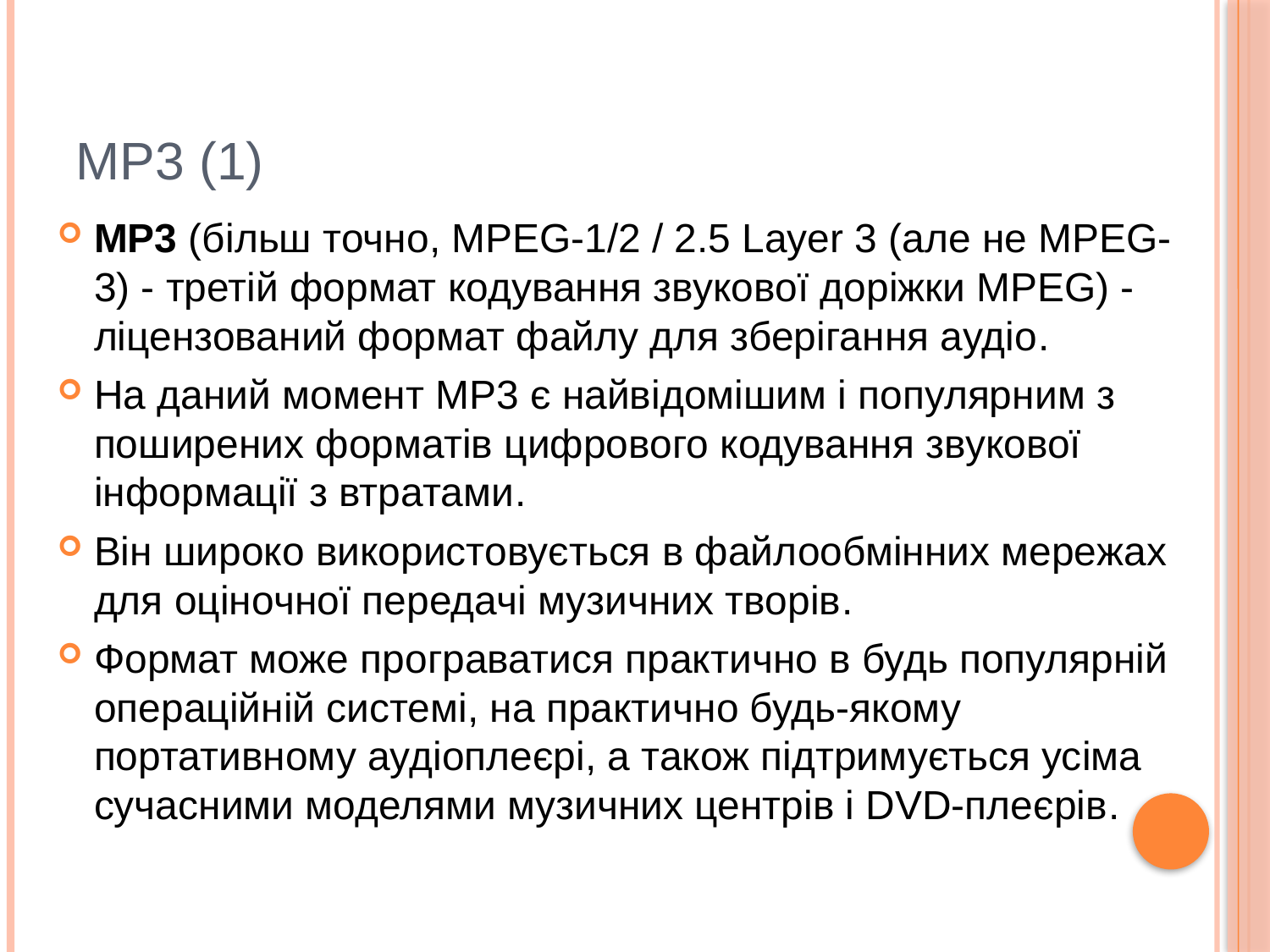

# MP3 (1)
MP3 (більш точно, MPEG-1/2 / 2.5 Layer 3 (але не MPEG-3) - третій формат кодування звукової доріжки MPEG) - ліцензований формат файлу для зберігання аудіо.
На даний момент MP3 є найвідомішим і популярним з поширених форматів цифрового кодування звукової інформації з втратами.
Він широко використовується в файлообмінних мережах для оціночної передачі музичних творів.
Формат може програватися практично в будь популярній операційній системі, на практично будь-якому портативному аудіоплеєрі, а також підтримується усіма сучасними моделями музичних центрів і DVD-плеєрів.